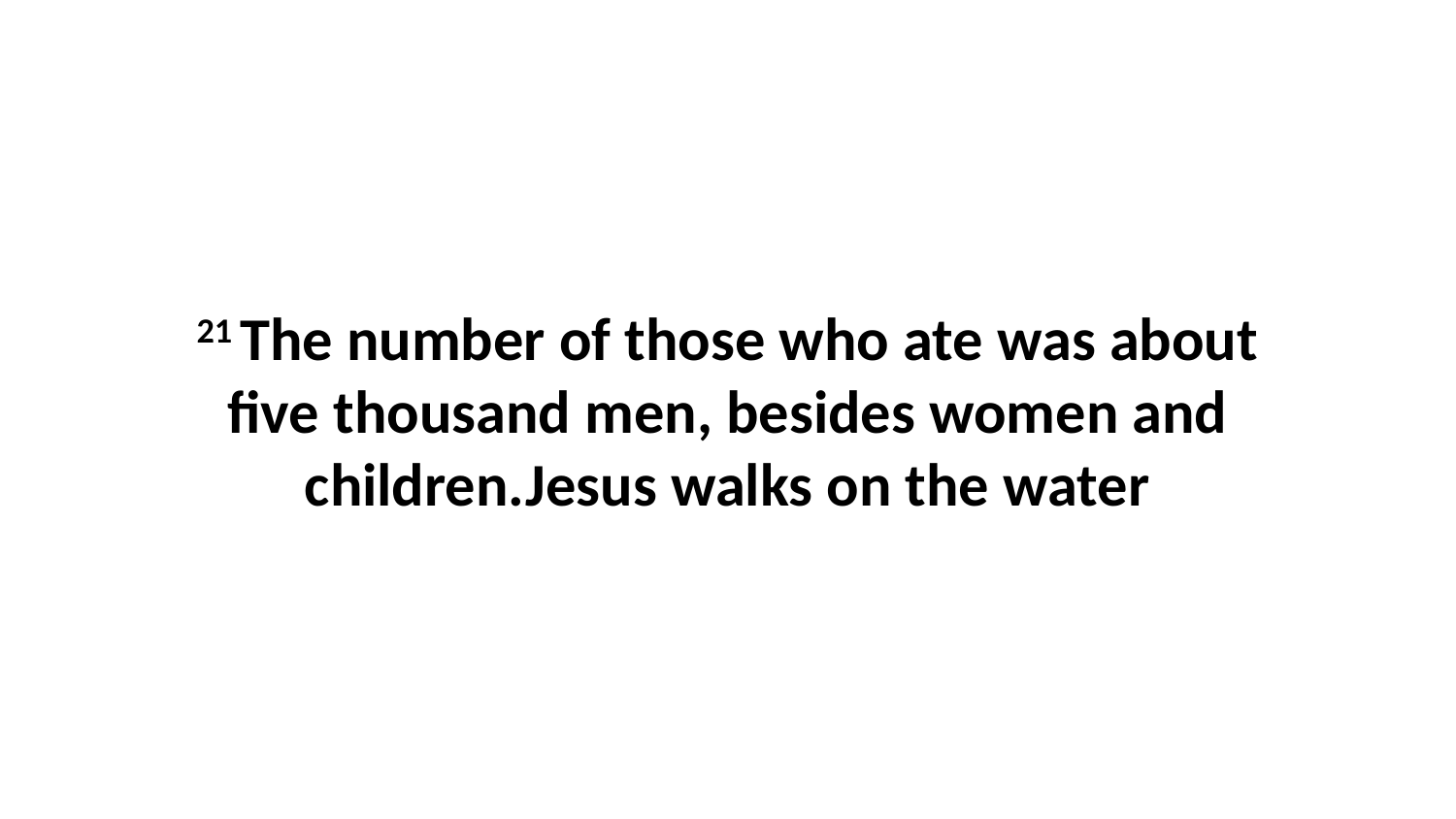

21 The number of those who ate was about five thousand men, besides women and children.Jesus walks on the water